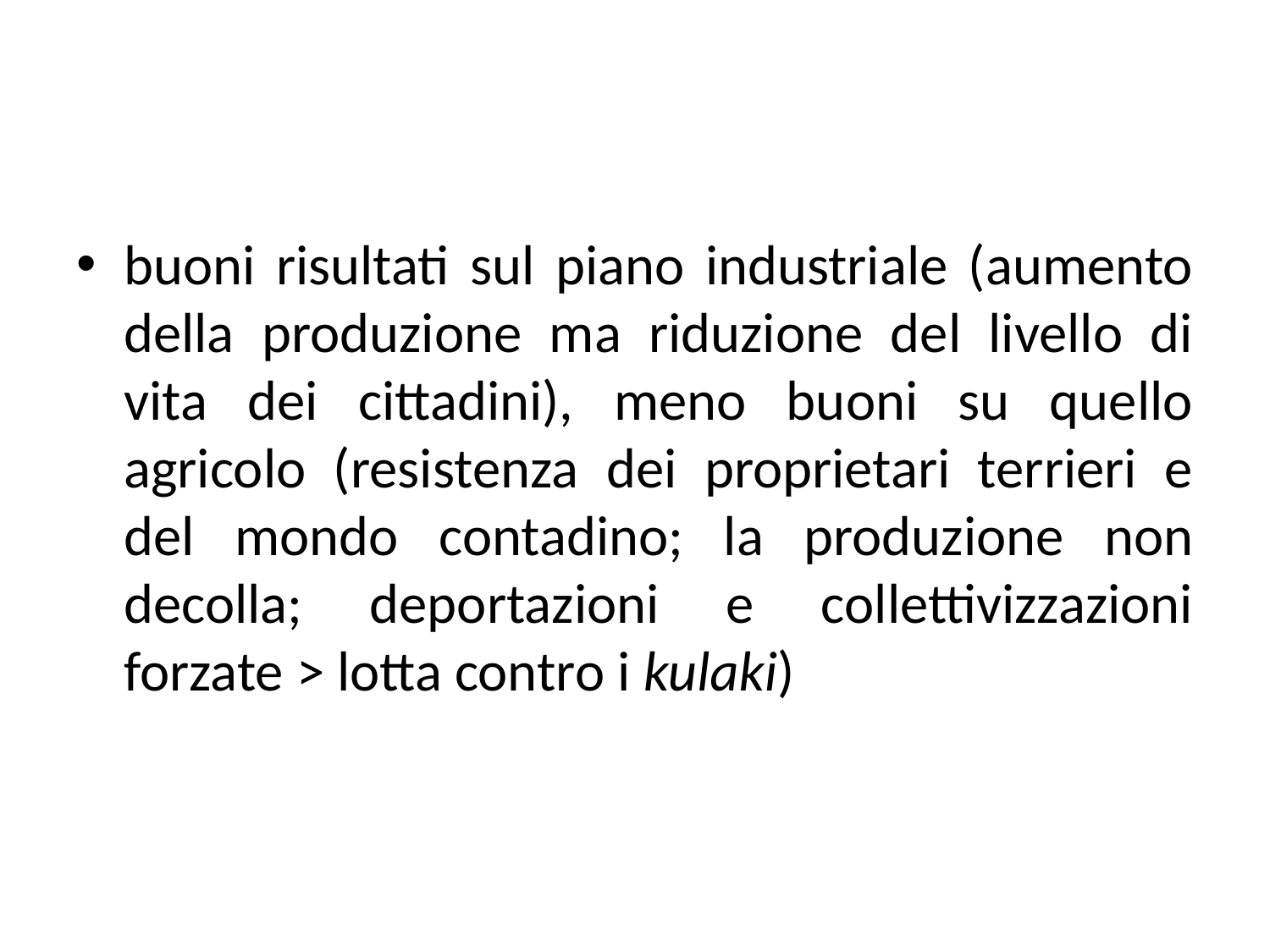

#
buoni risultati sul piano industriale (aumento della produzione ma riduzione del livello di vita dei cittadini), meno buoni su quello agricolo (resistenza dei proprietari terrieri e del mondo contadino; la produzione non decolla; deportazioni e collettivizzazioni forzate > lotta contro i kulaki)